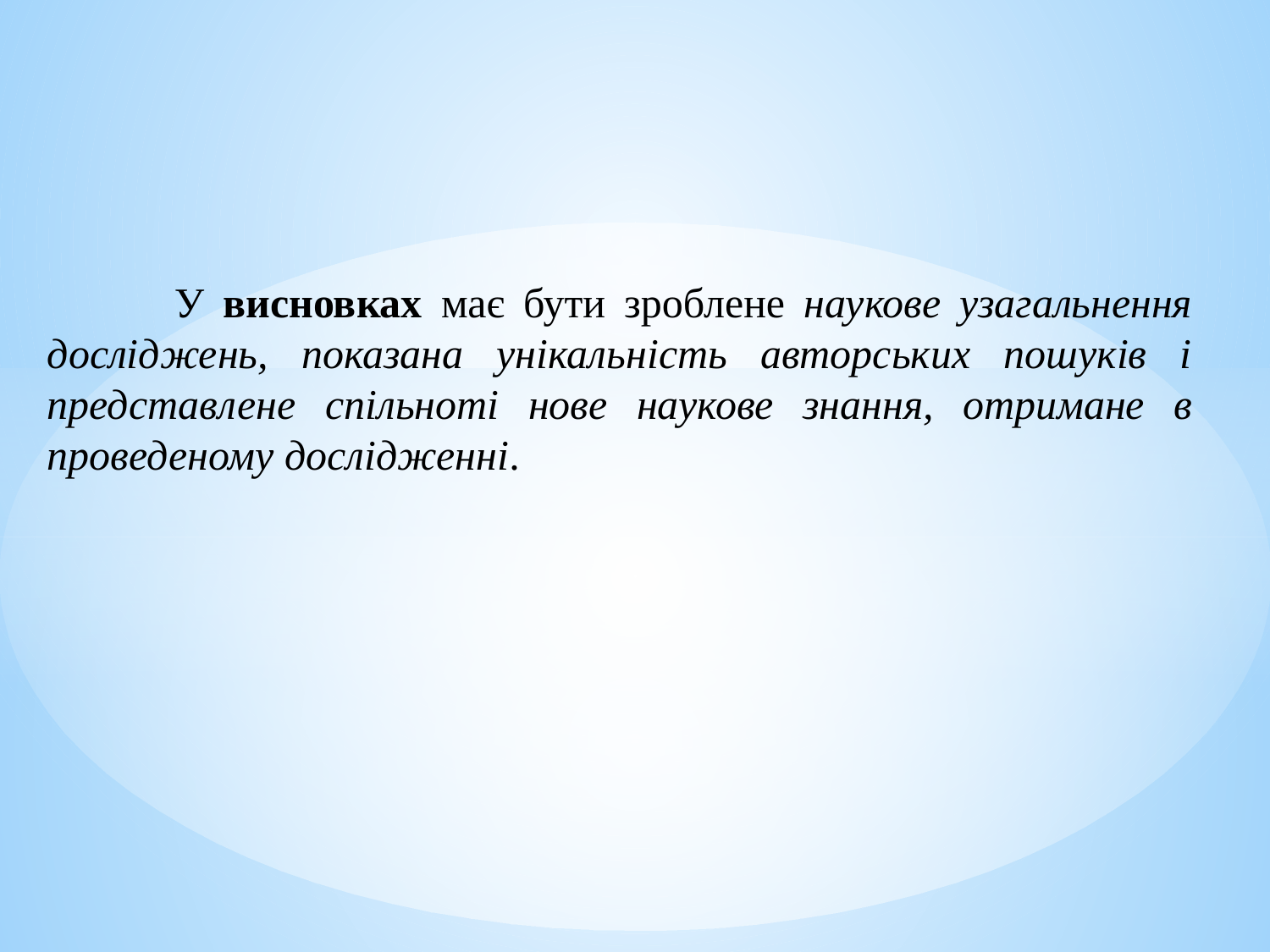

У висновках має бути зроблене наукове узагальнення досліджень, показана унікальність авторських пошуків і представлене спільноті нове наукове знання, отримане в проведеному дослідженні.